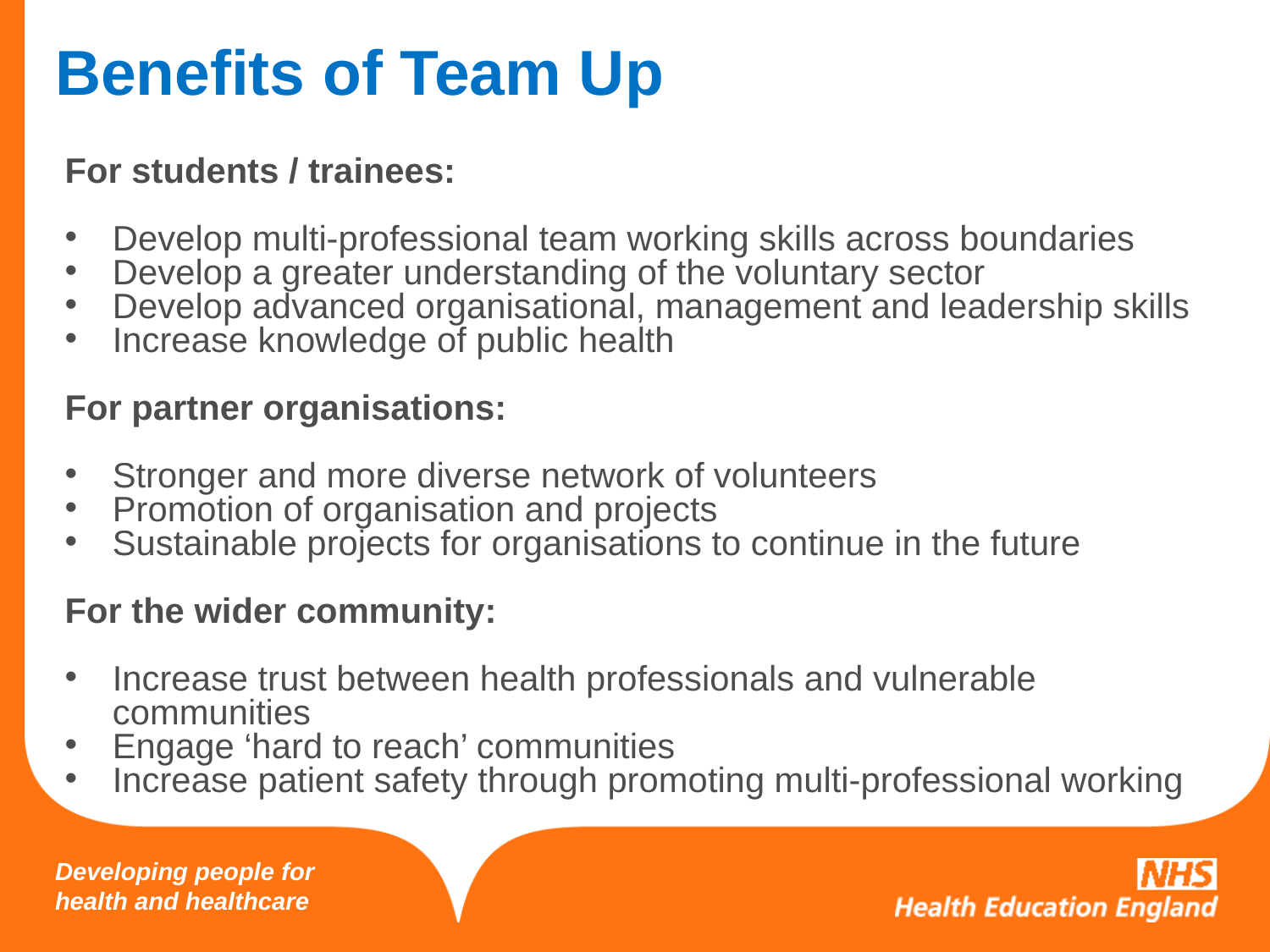

# Benefits of Team Up
For students / trainees:

Develop multi-professional team working skills across boundaries
Develop a greater understanding of the voluntary sector
Develop advanced organisational, management and leadership skills
Increase knowledge of public health

For partner organisations:

Stronger and more diverse network of volunteers
Promotion of organisation and projects
Sustainable projects for organisations to continue in the future

For the wider community:

Increase trust between health professionals and vulnerable communities
Engage ‘hard to reach’ communities
Increase patient safety through promoting multi-professional working